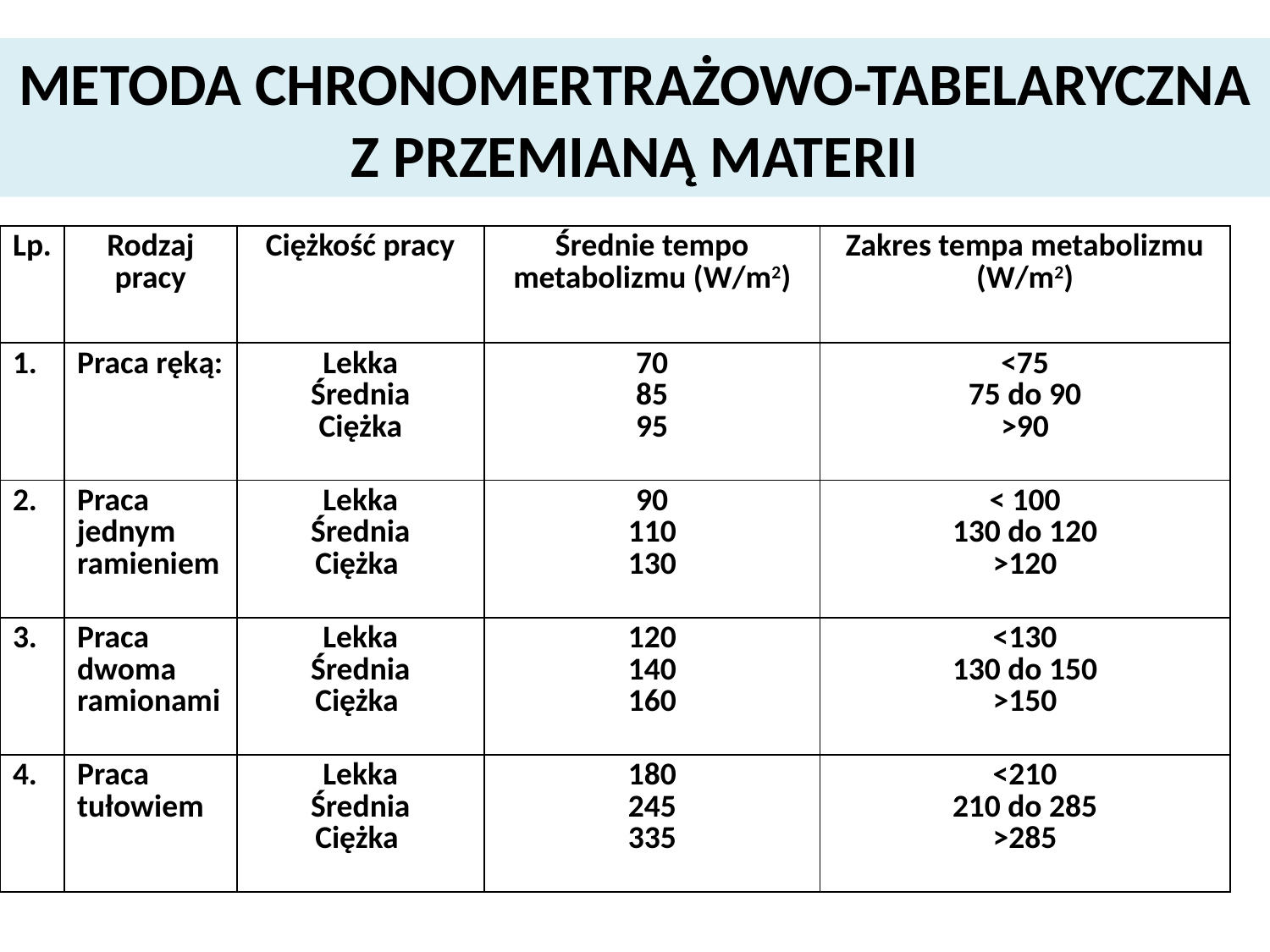

# METODA CHRONOMERTRAŻOWO-TABELARYCZNA Z PRZEMIANĄ MATERII
| Lp. | Rodzaj pracy | Ciężkość pracy | Średnie tempo metabolizmu (W/m2) | Zakres tempa metabolizmu (W/m2) |
| --- | --- | --- | --- | --- |
| 1. | Praca ręką: | Lekka Średnia Ciężka | 70 85 95 | <75 75 do 90 >90 |
| 2. | Praca jednym ramieniem | Lekka Średnia Ciężka | 90 110 130 | < 100 130 do 120 >120 |
| 3. | Praca dwoma ramionami | Lekka Średnia Ciężka | 120 140 160 | <130 130 do 150 >150 |
| 4. | Praca tułowiem | Lekka Średnia Ciężka | 180 245 335 | <210 210 do 285 >285 |